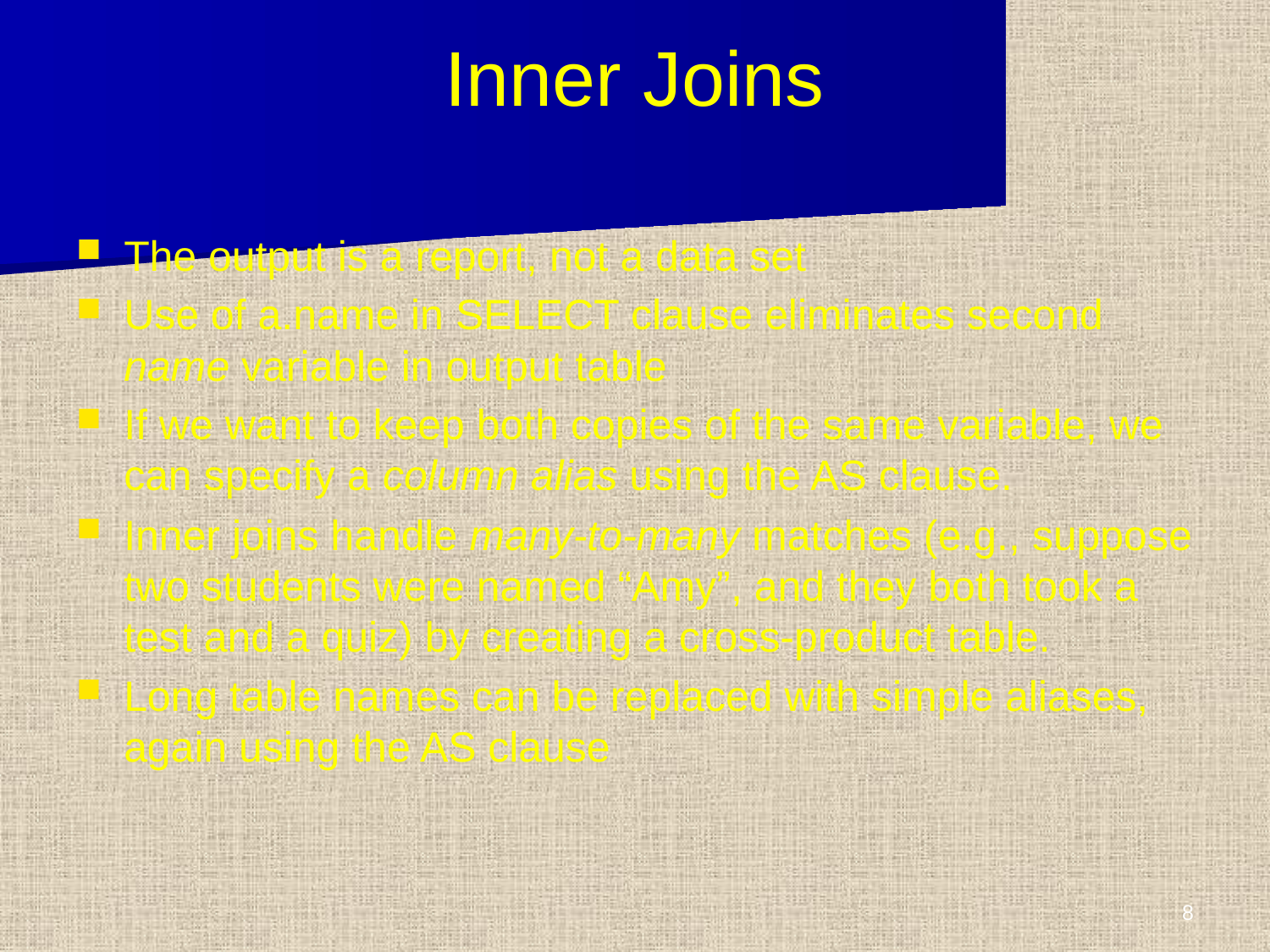

# Inner Joins
The output is a report, not a data set
Use of a.name in SELECT clause eliminates second name variable in output table
If we want to keep both copies of the same variable, we can specify a column alias using the AS clause.
Inner joins handle many-to-many matches (e.g., suppose two students were named “Amy”, and they both took a test and a quiz) by creating a cross-product table.
Long table names can be replaced with simple aliases, again using the AS clause

8